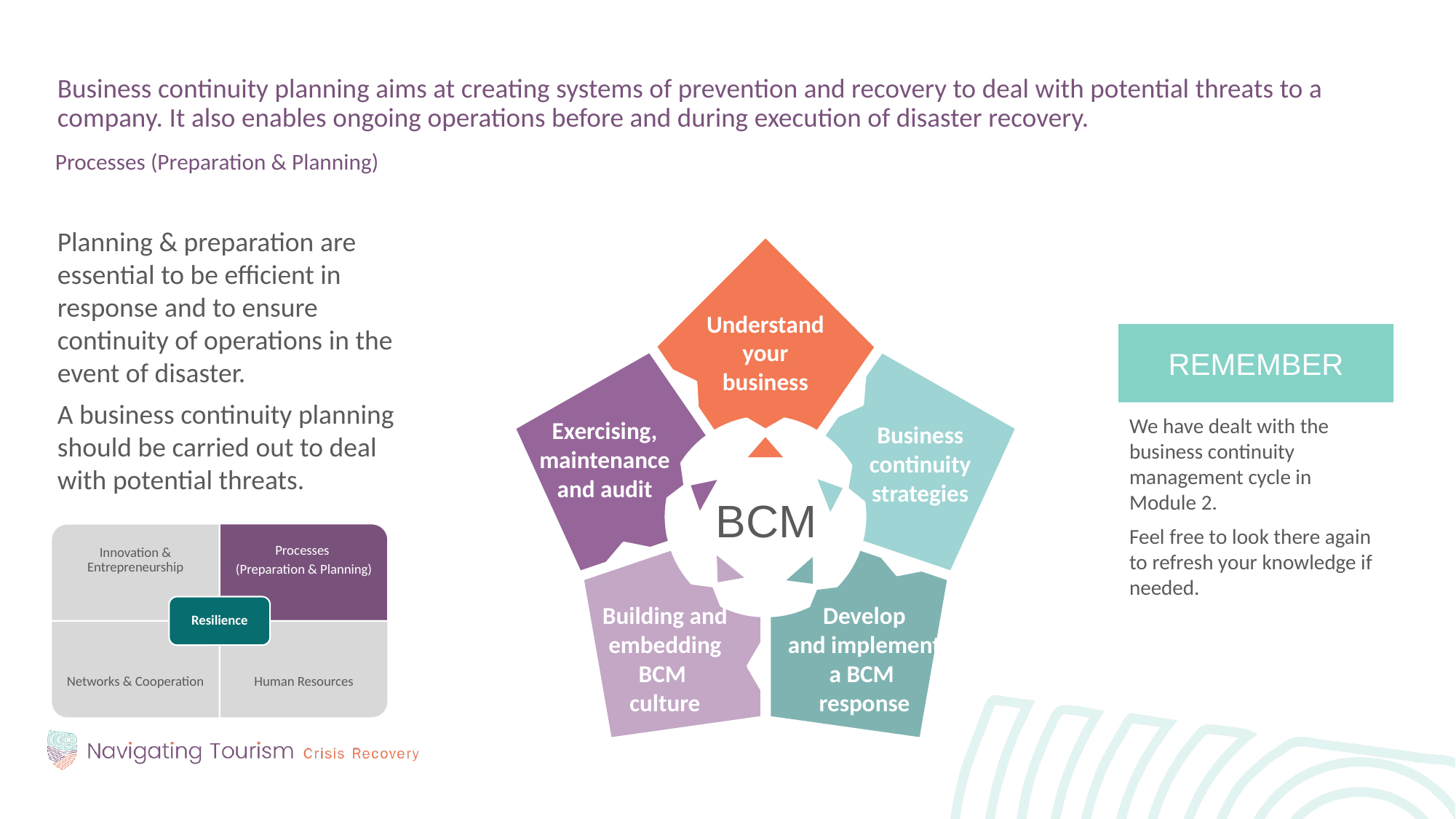

Business continuity planning aims at creating systems of prevention and recovery to deal with potential threats to a company. It also enables ongoing operations before and during execution of disaster recovery.

Processes (Preparation & Planning)
Planning & preparation are essential to be efficient in response and to ensure continuity of operations in the event of disaster.
A business continuity planning should be carried out to deal with potential threats.

Understand
your
business
REMEMBER

Exercising,
maintenance
and audit
We have dealt with the business continuity management cycle in Module 2.
Feel free to look there again to refresh your knowledge if needed.
Business
continuity
strategies

BCM
Innovation & Entrepreneurship

Processes
(Preparation & Planning)

Resilience

Networks & Cooperation
Human Resources

Develop
and implement
a BCM
response
Building and
embedding
BCM
culture